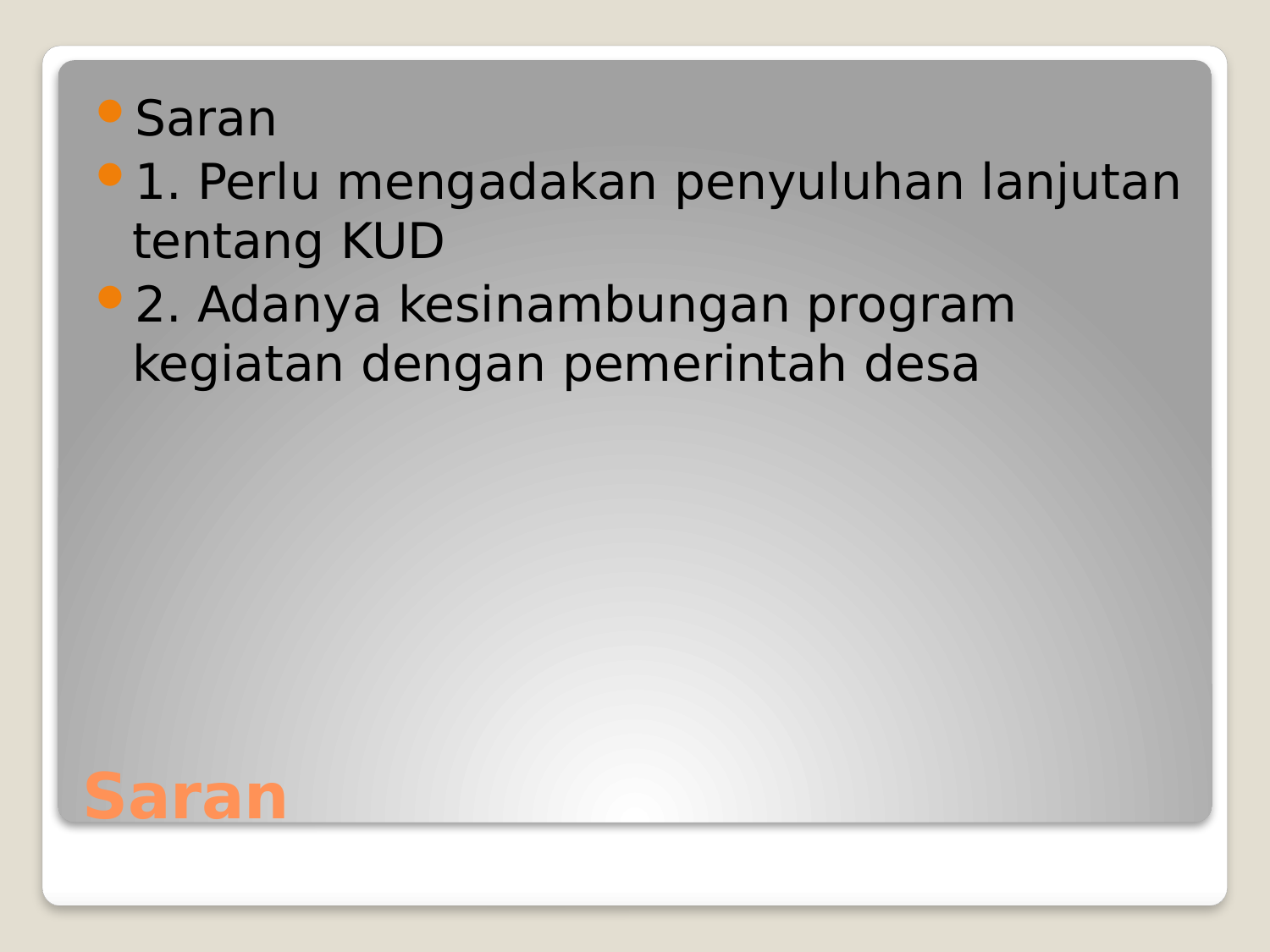

Saran
1. Perlu mengadakan penyuluhan lanjutan tentang KUD
2. Adanya kesinambungan program kegiatan dengan pemerintah desa
# Saran